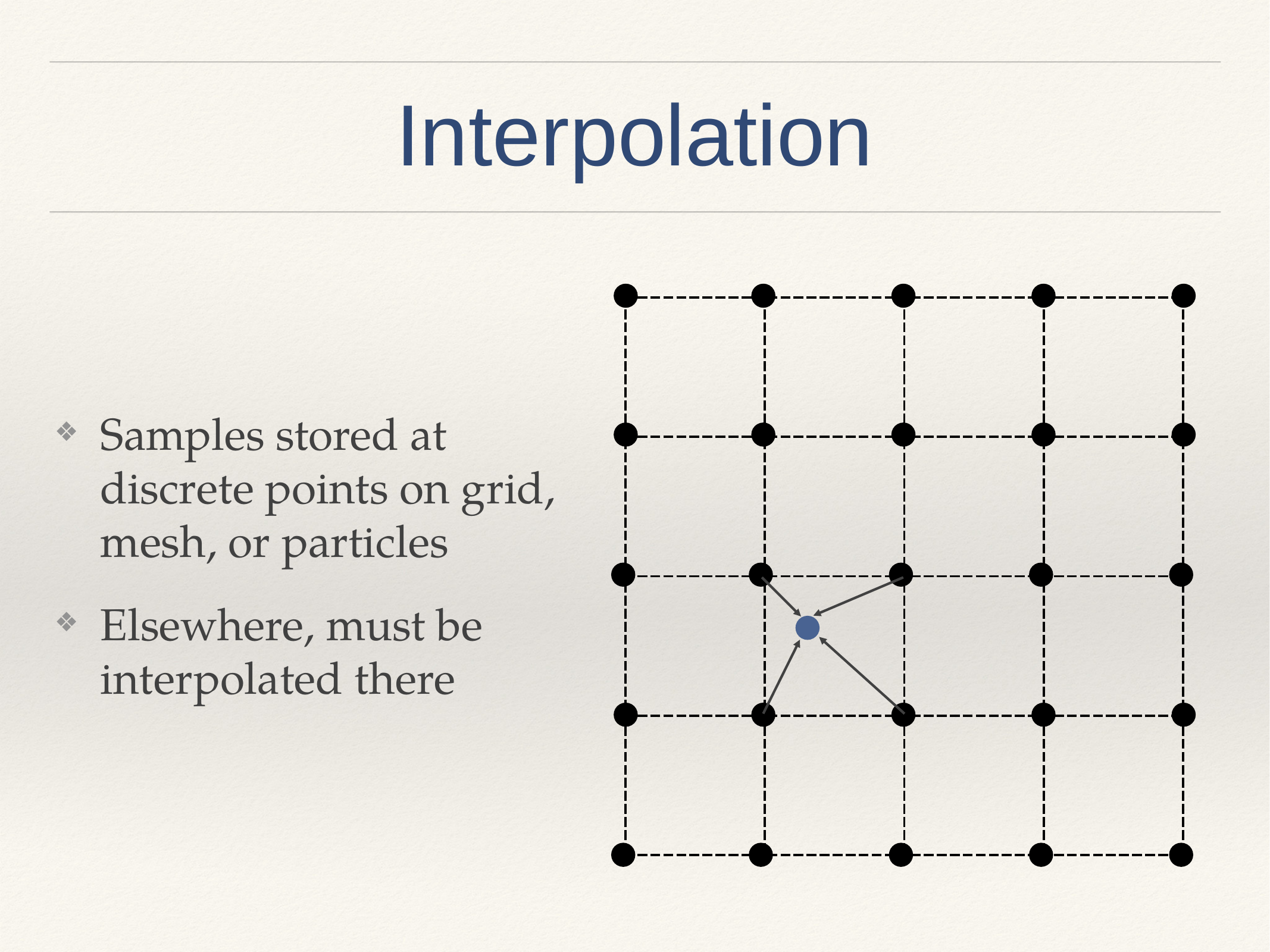

# Interpolation
Samples stored at discrete points on grid, mesh, or particles
Elsewhere, must be interpolated there

|  |  |  |  |
| --- | --- | --- | --- |
|  |  |  |  |
|  |  |  |  |
|  |  |  |  |